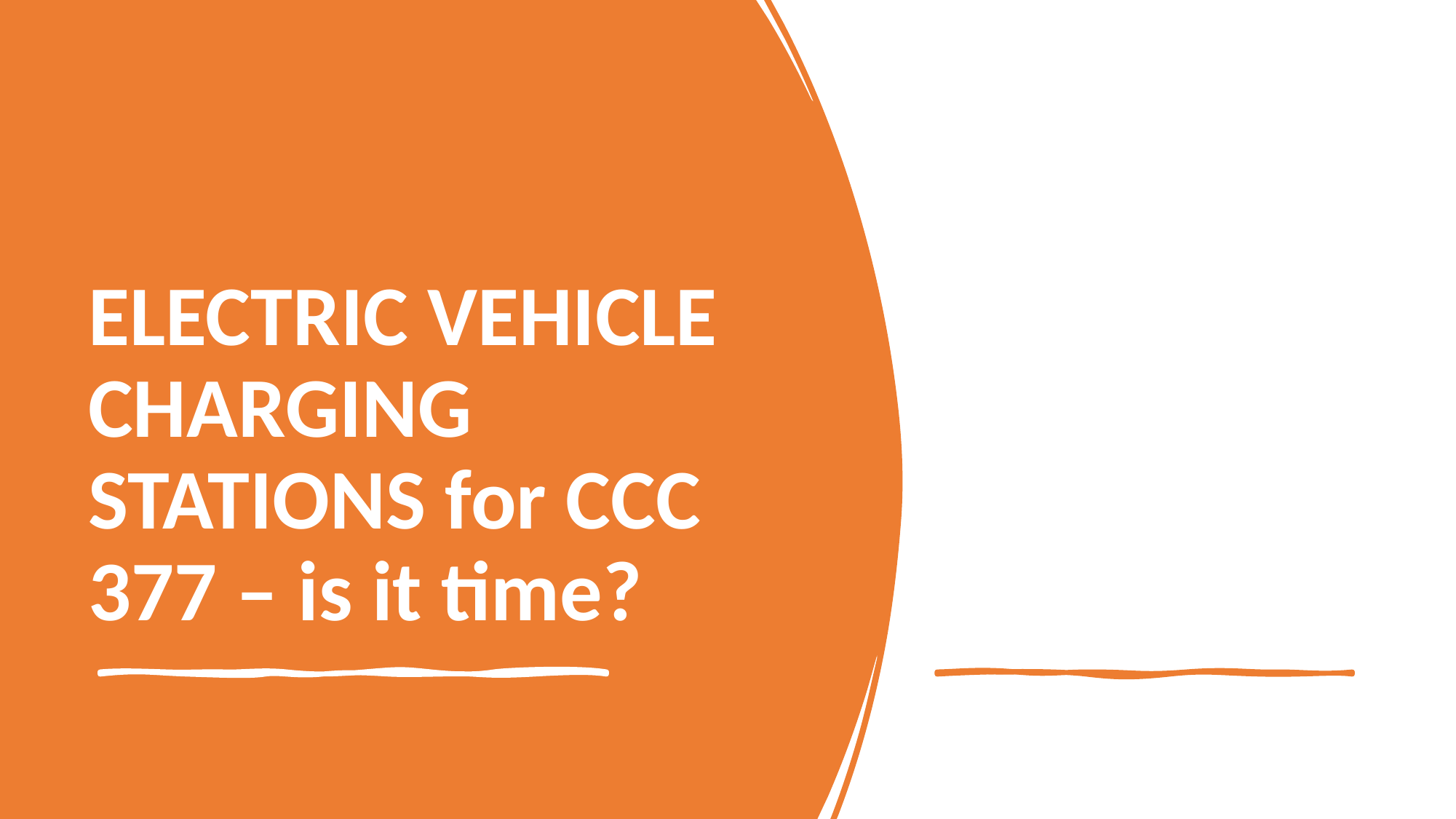

# ELECTRIC VEHICLE CHARGING STATIONS for CCC 377 – is it time?